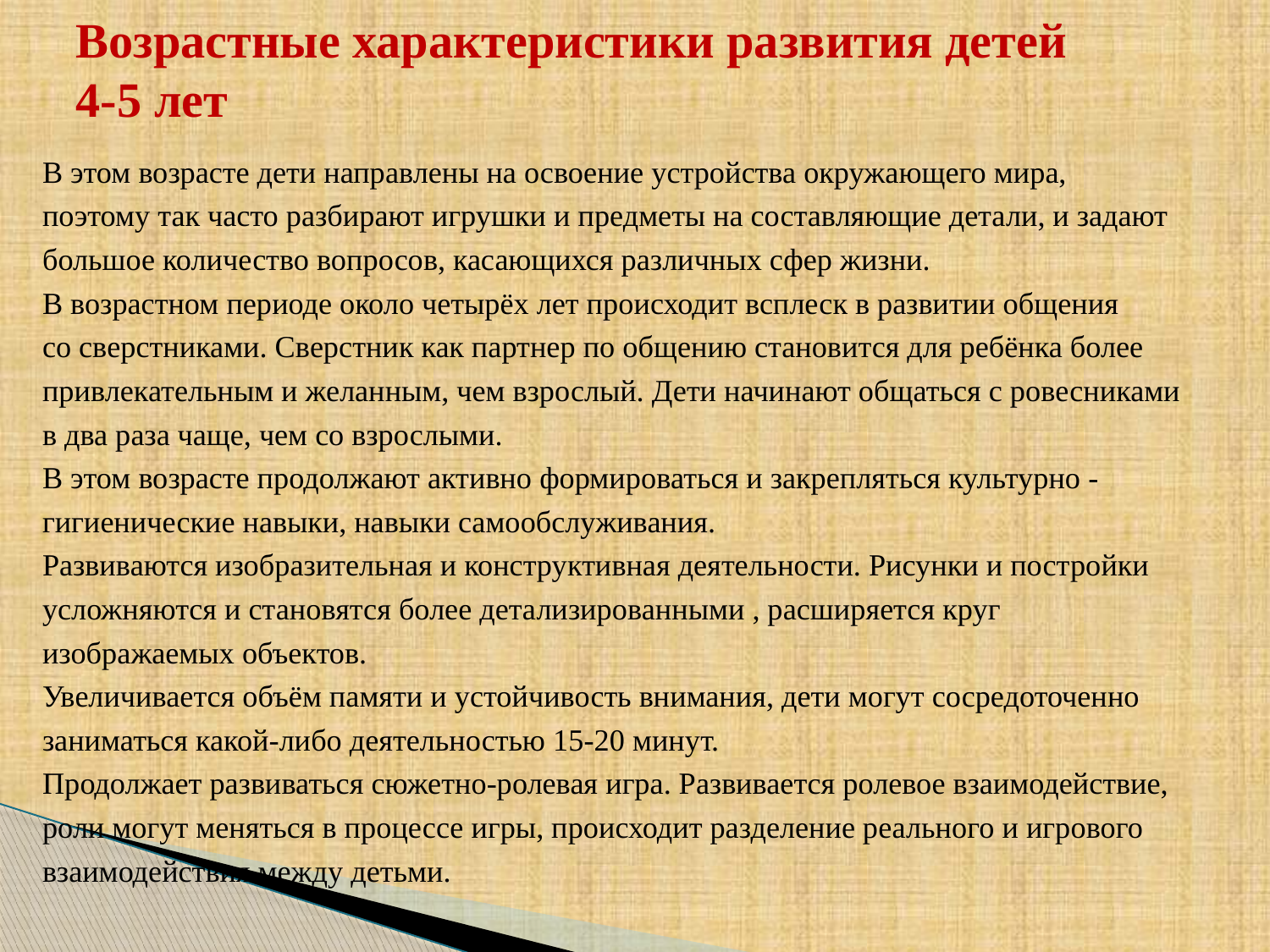

# Возрастные характеристики развития детей 4-5 лет
В этом возрасте дети направлены на освоение устройства окружающего мира,
поэтому так часто разбирают игрушки и предметы на составляющие детали, и задают
большое количество вопросов, касающихся различных сфер жизни.
В возрастном периоде около четырёх лет происходит всплеск в развитии общения
со сверстниками. Сверстник как партнер по общению становится для ребёнка более
привлекательным и желанным, чем взрослый. Дети начинают общаться с ровесниками
в два раза чаще, чем со взрослыми.
В этом возрасте продолжают активно формироваться и закрепляться культурно -
гигиенические навыки, навыки самообслуживания.
Развиваются изобразительная и конструктивная деятельности. Рисунки и постройки
усложняются и становятся более детализированными , расширяется круг
изображаемых объектов.
Увеличивается объём памяти и устойчивость внимания, дети могут сосредоточенно
заниматься какой-либо деятельностью 15-20 минут.
Продолжает развиваться сюжетно-ролевая игра. Развивается ролевое взаимодействие,
роли могут меняться в процессе игры, происходит разделение реального и игрового
взаимодействия между детьми.